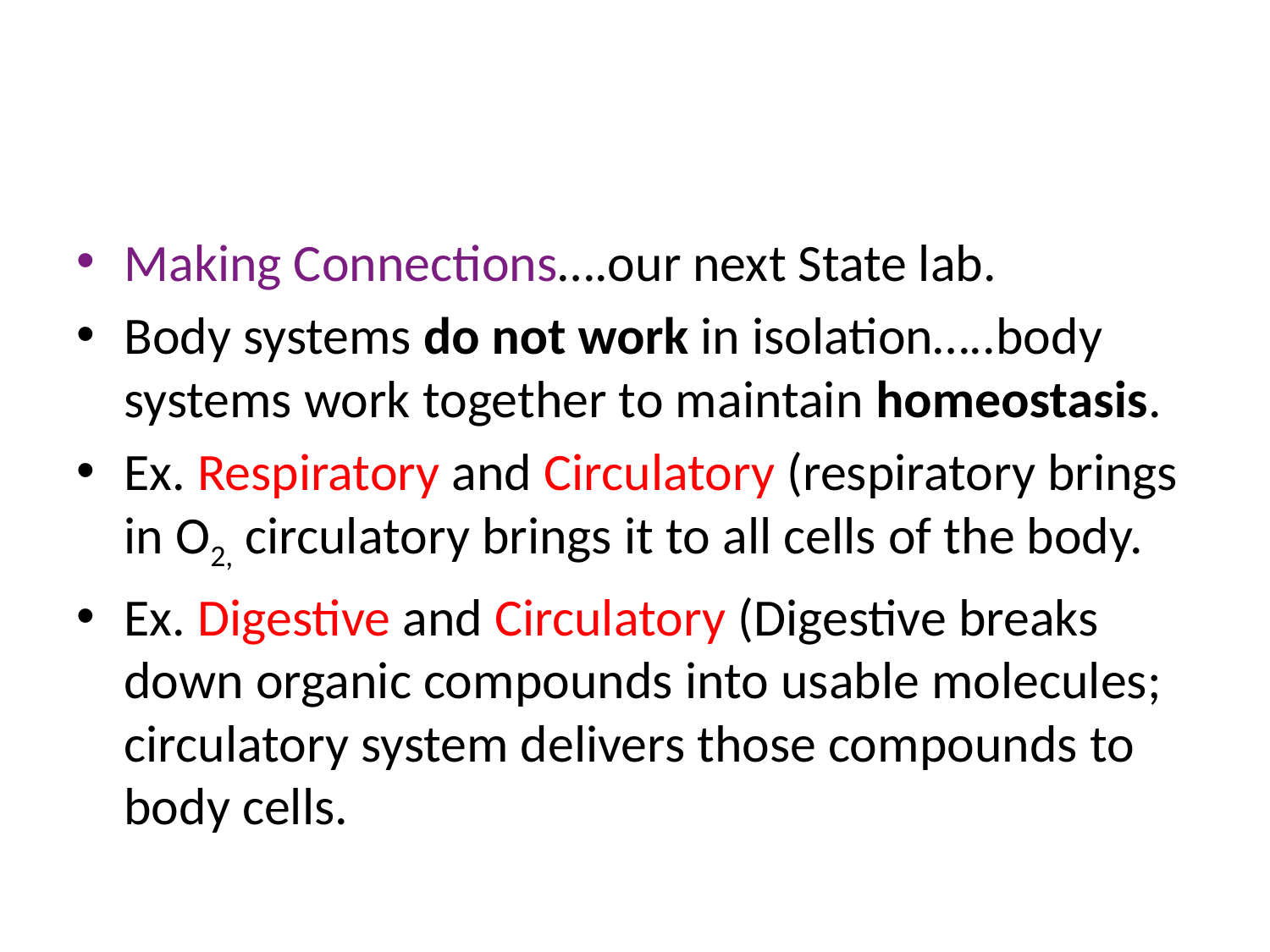

#
Making Connections….our next State lab.
Body systems do not work in isolation…..body systems work together to maintain homeostasis.
Ex. Respiratory and Circulatory (respiratory brings in O2, circulatory brings it to all cells of the body.
Ex. Digestive and Circulatory (Digestive breaks down organic compounds into usable molecules; circulatory system delivers those compounds to body cells.